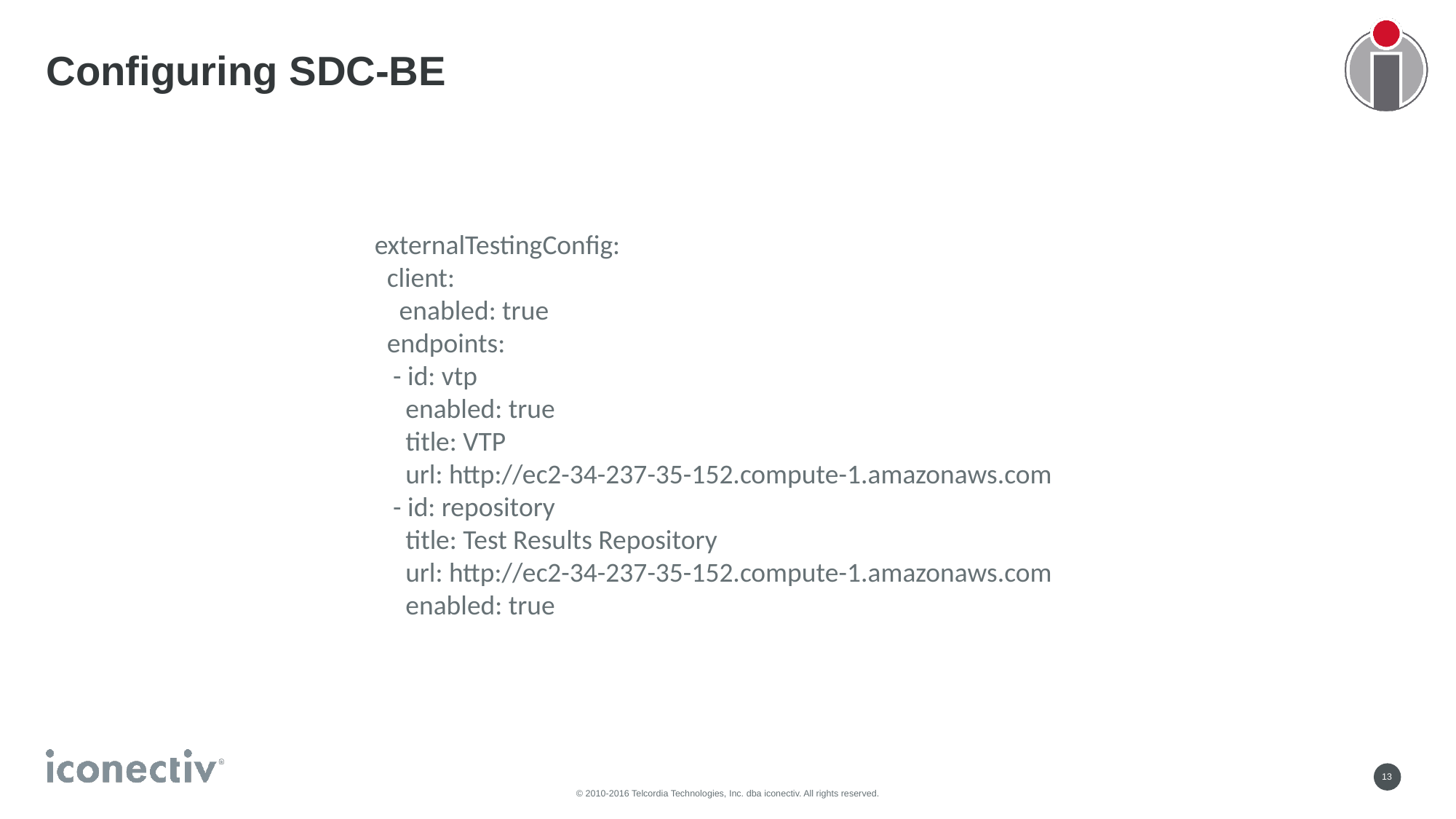

# Configuring SDC-BE

externalTestingConfig:
  client:
    enabled: true
  endpoints:
   - id: vtp
     enabled: true
     title: VTP
     url: http://ec2-34-237-35-152.compute-1.amazonaws.com
   - id: repository
     title: Test Results Repository
     url: http://ec2-34-237-35-152.compute-1.amazonaws.com
     enabled: true
13